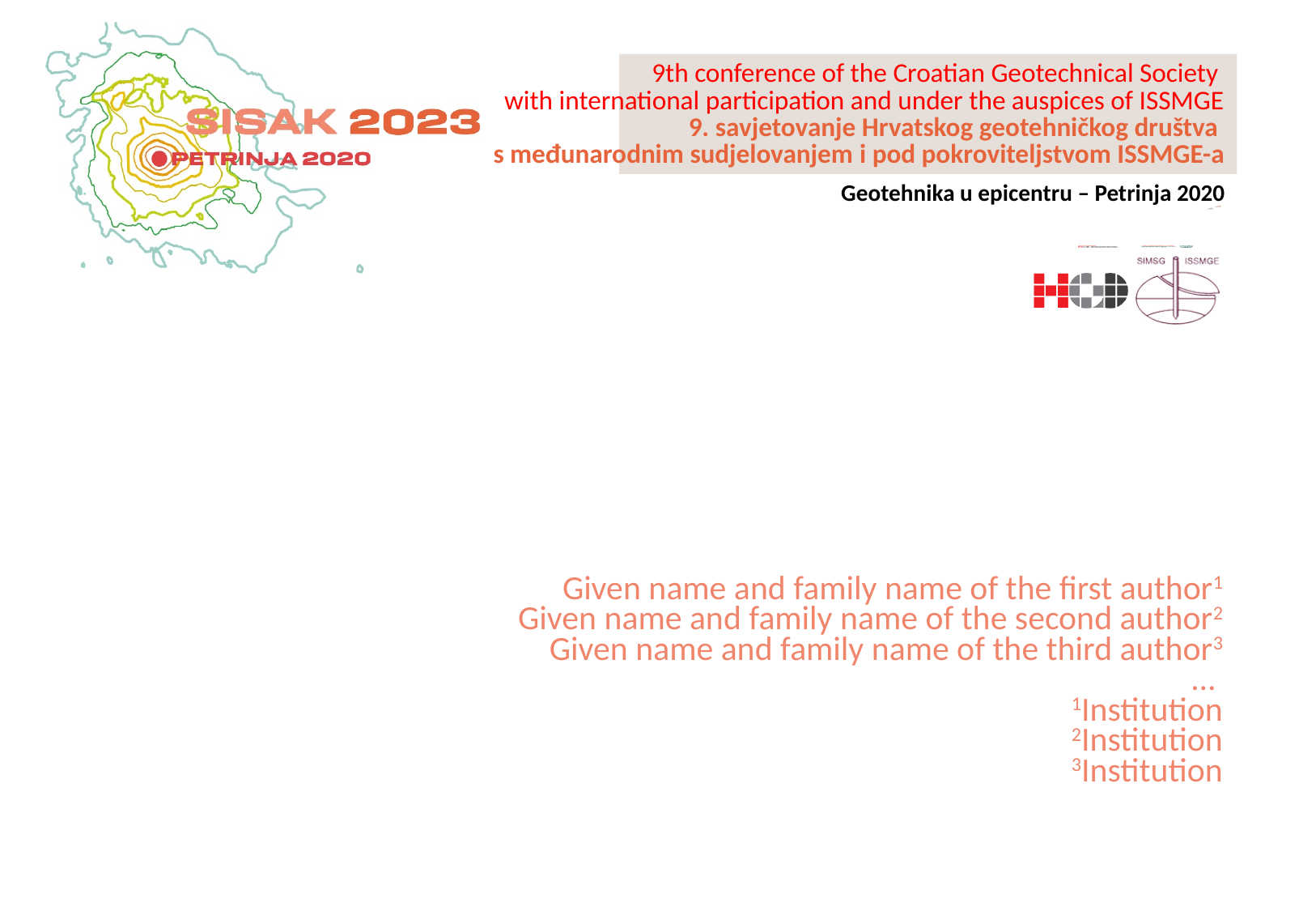

#
Given name and family name of the first author1
Given name and family name of the second author2
Given name and family name of the third author3
…
1Institution
2Institution
3Institution